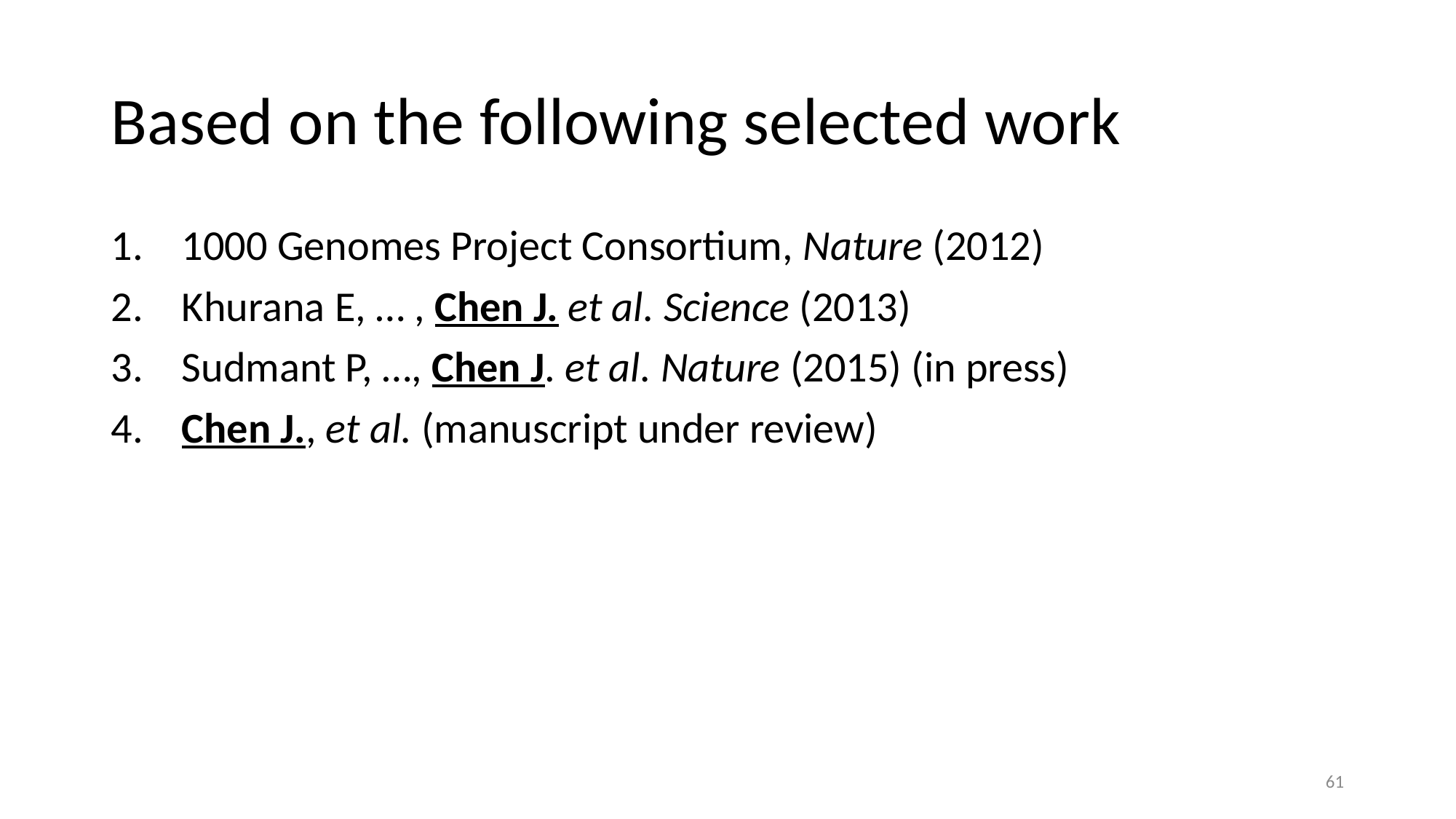

# Based on the following selected work
 1000 Genomes Project Consortium, Nature (2012)
 Khurana E, … , Chen J. et al. Science (2013)
 Sudmant P, …, Chen J. et al. Nature (2015) (in press)
 Chen J., et al. (manuscript under review)
61